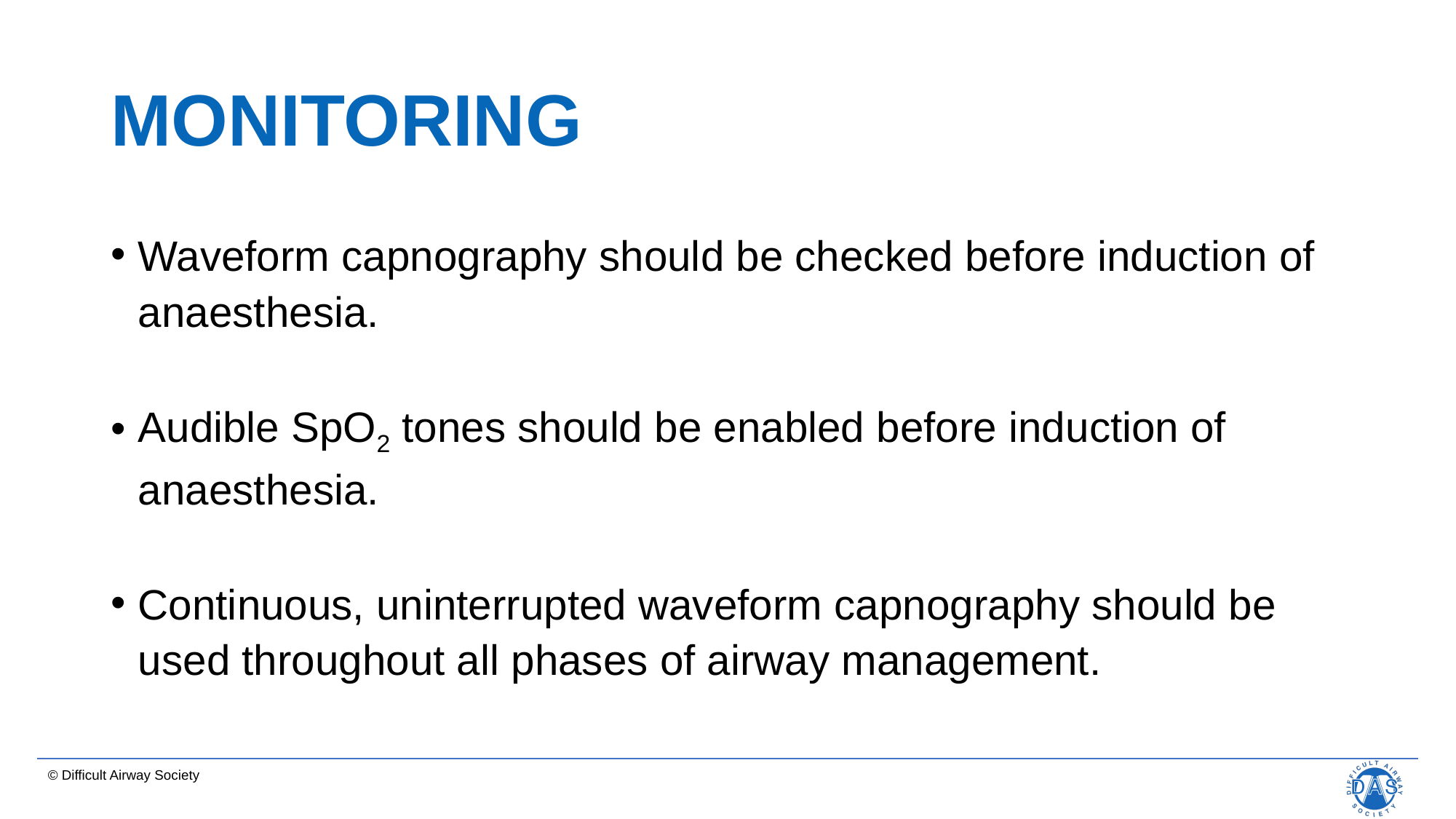

# MONITORING
Waveform capnography should be checked before induction of anaesthesia.

Audible SpO2 tones should be enabled before induction of anaesthesia.

Continuous, uninterrupted waveform capnography should be used throughout all phases of airway management.